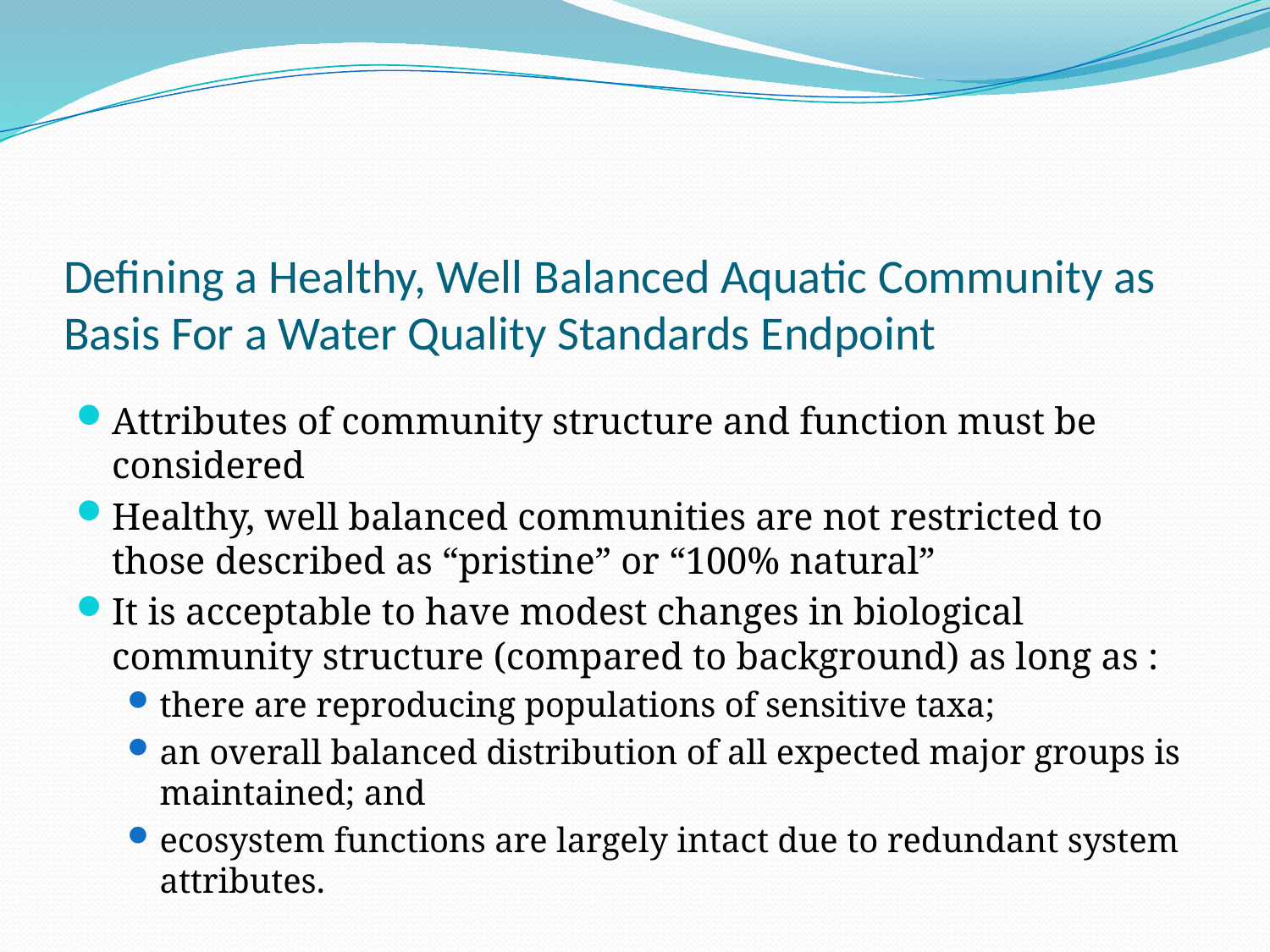

# Defining a Healthy, Well Balanced Aquatic Community as Basis For a Water Quality Standards Endpoint
Attributes of community structure and function must be considered
Healthy, well balanced communities are not restricted to those described as “pristine” or “100% natural”
It is acceptable to have modest changes in biological community structure (compared to background) as long as :
there are reproducing populations of sensitive taxa;
an overall balanced distribution of all expected major groups is maintained; and
ecosystem functions are largely intact due to redundant system attributes.